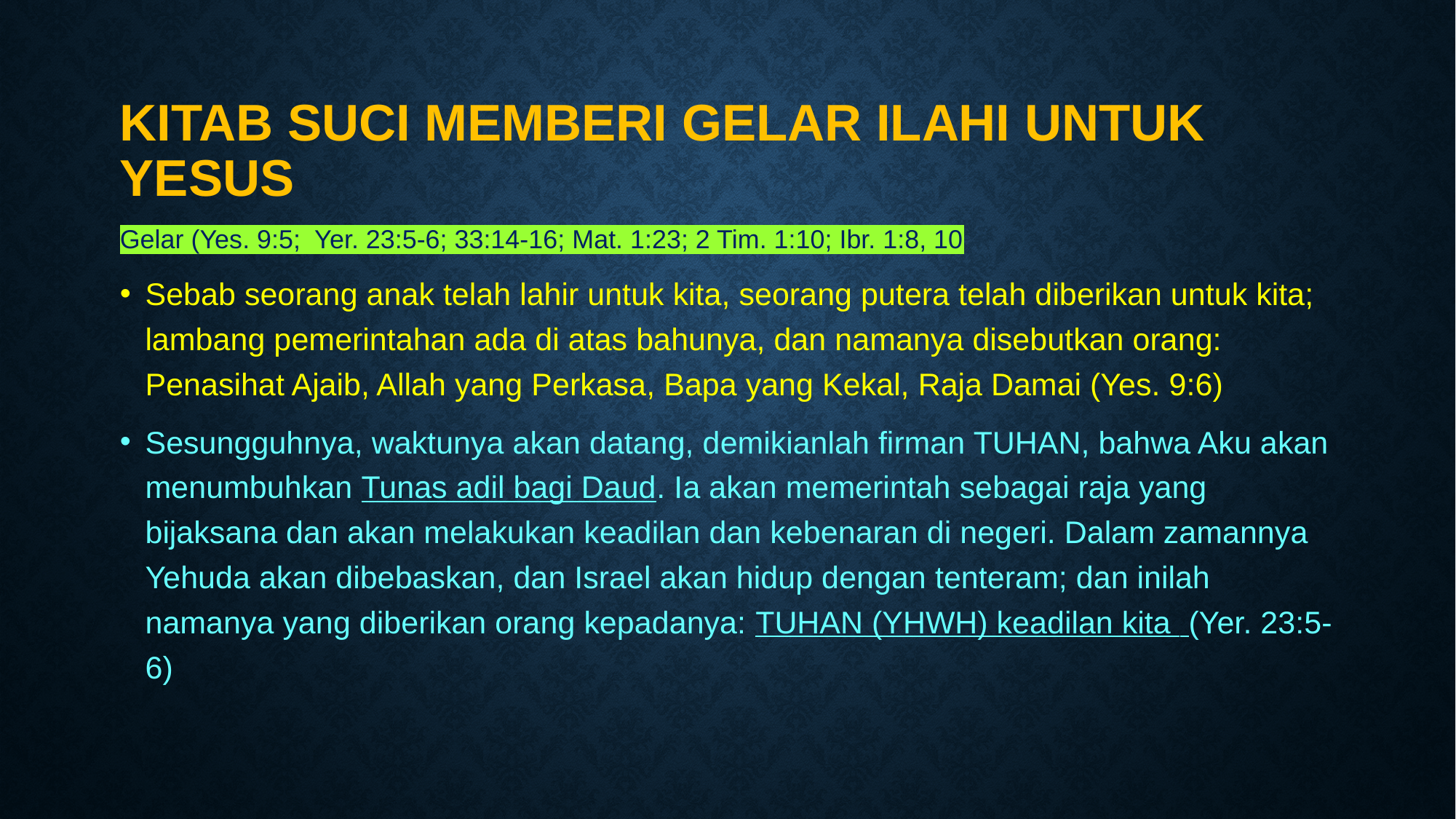

# KITAB SUCI MEMBERI GELAR ILAHI UNTUK YESUS
Gelar (Yes. 9:5;  Yer. 23:5-6; 33:14-16; Mat. 1:23; 2 Tim. 1:10; Ibr. 1:8, 10
Sebab seorang anak telah lahir untuk kita, seorang putera telah diberikan untuk kita; lambang pemerintahan ada di atas bahunya, dan namanya disebutkan orang: Penasihat Ajaib, Allah yang Perkasa, Bapa yang Kekal, Raja Damai (Yes. 9:6)
Sesungguhnya, waktunya akan datang, demikianlah firman TUHAN, bahwa Aku akan menumbuhkan Tunas adil bagi Daud. Ia akan memerintah sebagai raja yang bijaksana dan akan melakukan keadilan dan kebenaran di negeri. Dalam zamannya Yehuda akan dibebaskan, dan Israel akan hidup dengan tenteram; dan inilah namanya yang diberikan orang kepadanya: TUHAN (YHWH) keadilan kita  (Yer. 23:5-6)